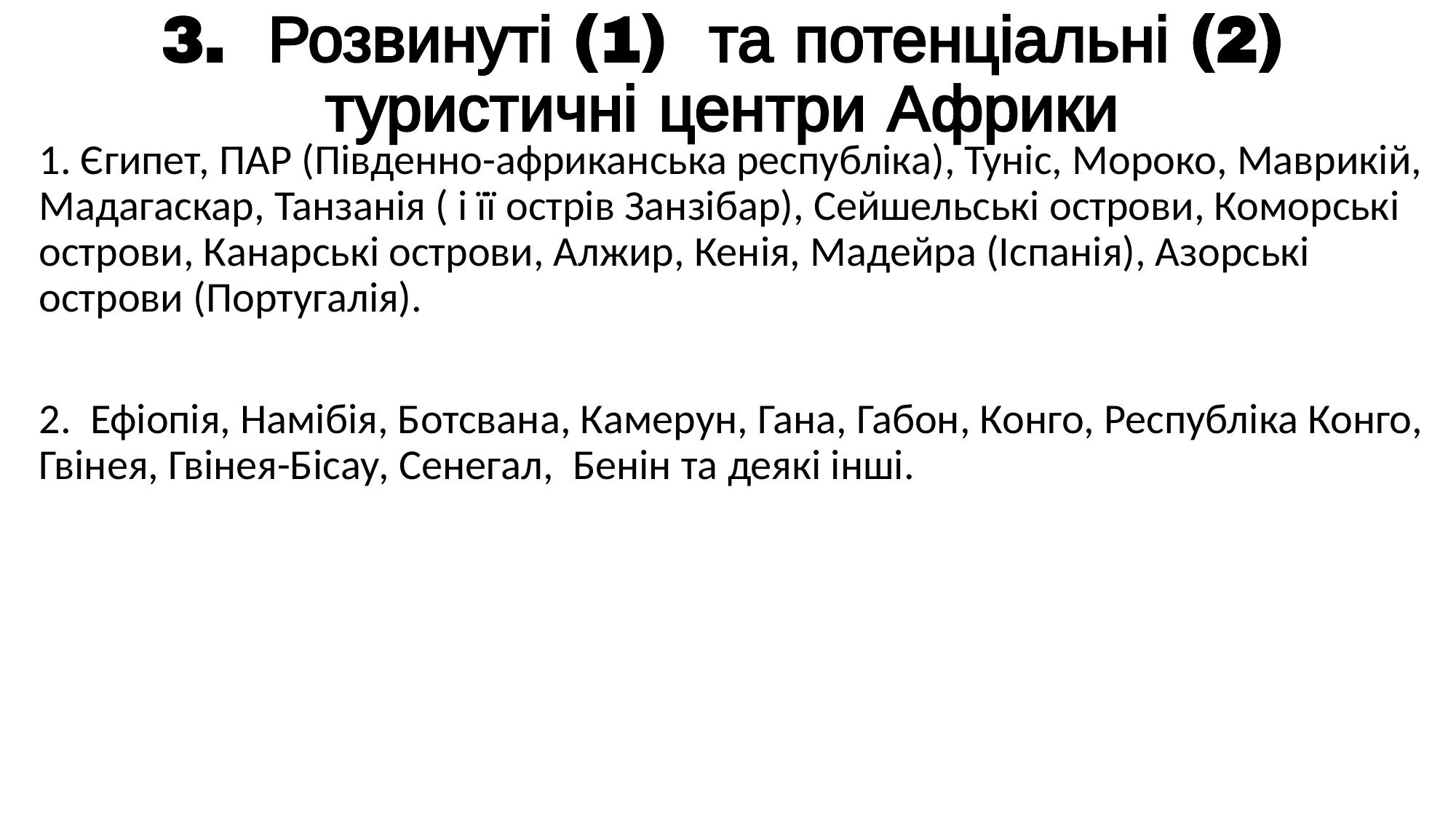

# 3.  Розвинуті (1)  та потенціальні (2) туристичні центри Африки
1. Єгипет, ПАР (Південно-африканська республіка), Туніс, Мороко, Маврикій,  Мадагаскар, Танзанія ( і її острів Занзібар), Сейшельські острови, Коморські острови, Канарські острови, Алжир, Кенія, Мадейра (Іспанія), Азорські острови (Португалія).

2.  Ефіопія, Намібія, Ботсвана, Камерун, Гана, Габон, Конго, Республіка Конго, Гвінея, Гвінея-Бісау, Сенегал,  Бенін та деякі інші.